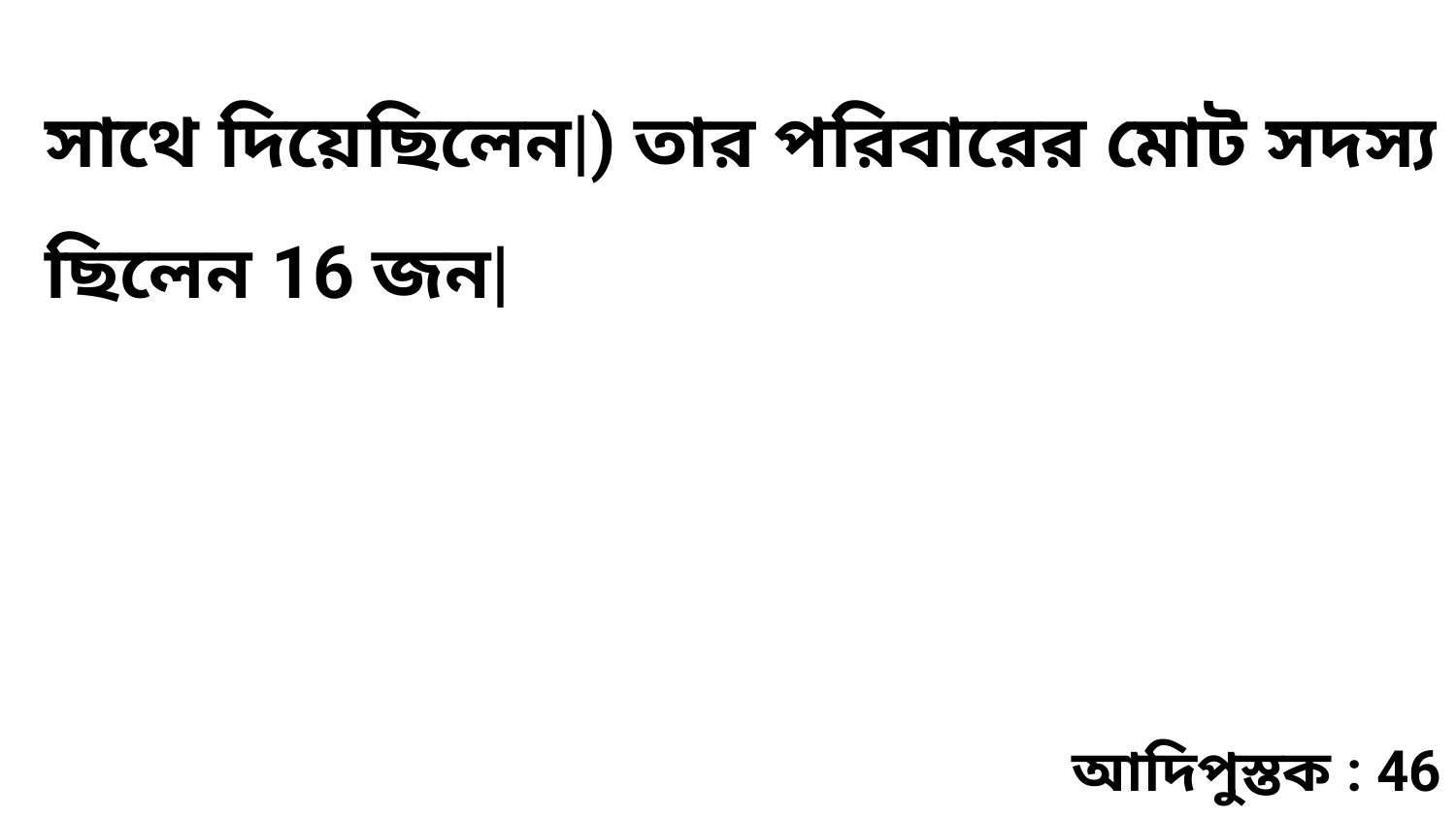

সাথে দিয়েছিলেন|) তার পরিবারের মোট সদস্য ছিলেন 16 জন|
আদিপুস্তক : 46